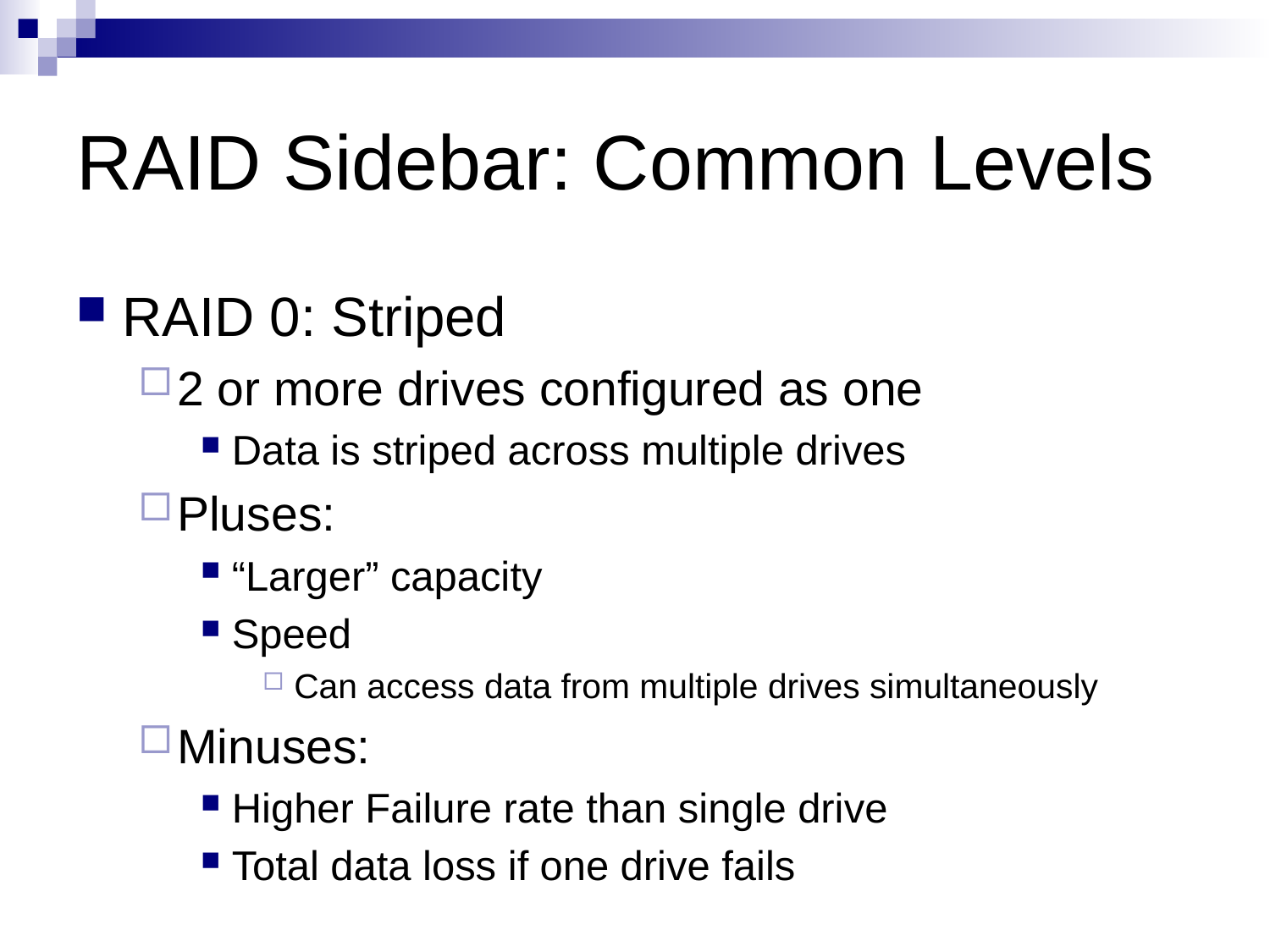

# RAID Sidebar: Common Levels
RAID 0: Striped
2 or more drives configured as one
Data is striped across multiple drives
Pluses:
“Larger” capacity
Speed
Can access data from multiple drives simultaneously
Minuses:
Higher Failure rate than single drive
Total data loss if one drive fails